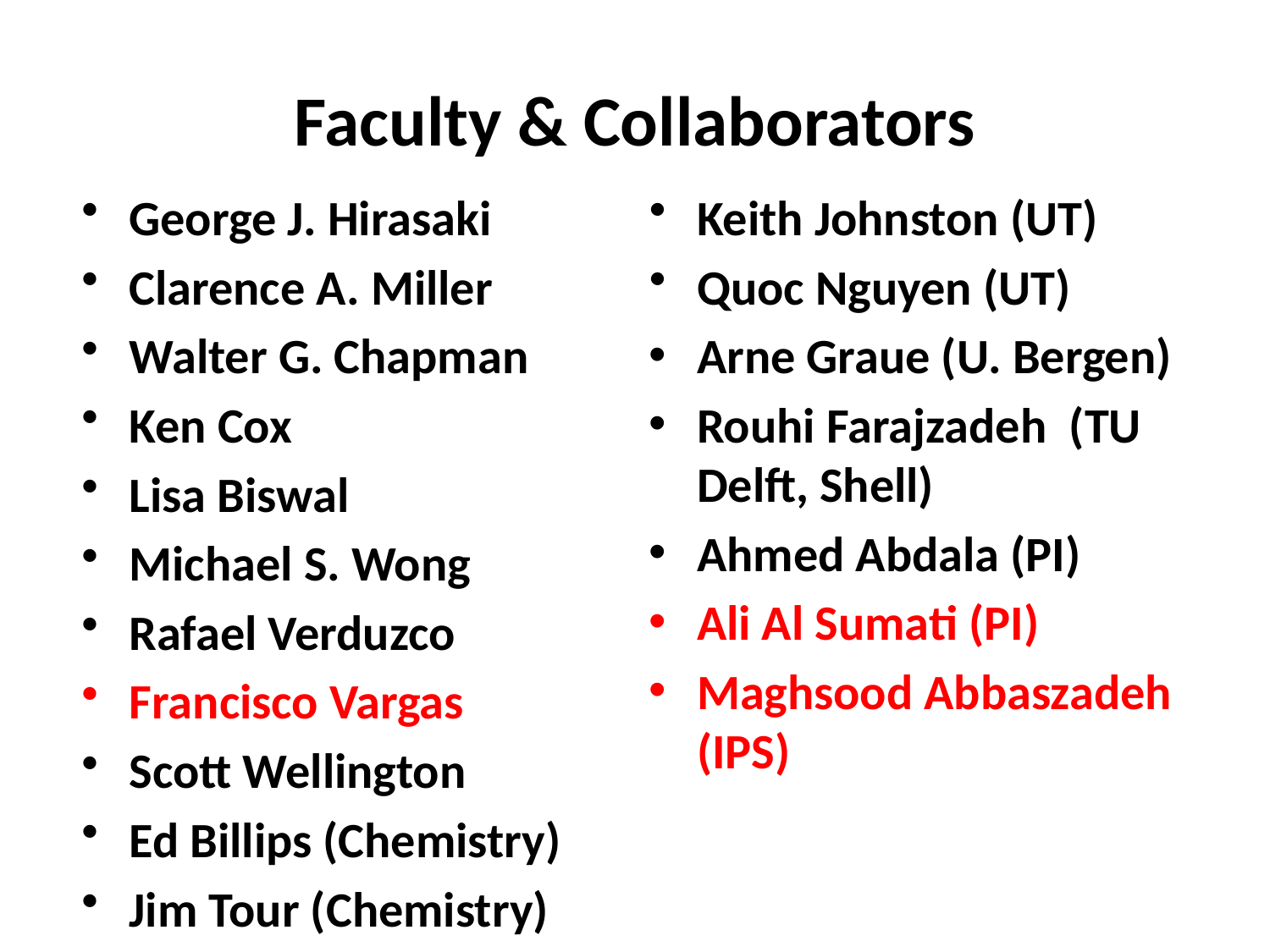

# Faculty & Collaborators
George J. Hirasaki
Clarence A. Miller
Walter G. Chapman
Ken Cox
Lisa Biswal
Michael S. Wong
Rafael Verduzco
Francisco Vargas
Scott Wellington
Ed Billips (Chemistry)
Jim Tour (Chemistry)

Keith Johnston (UT)
Quoc Nguyen (UT)
Arne Graue (U. Bergen)
Rouhi Farajzadeh  (TU Delft, Shell)
Ahmed Abdala (PI)
Ali Al Sumati (PI)
Maghsood Abbaszadeh (IPS)